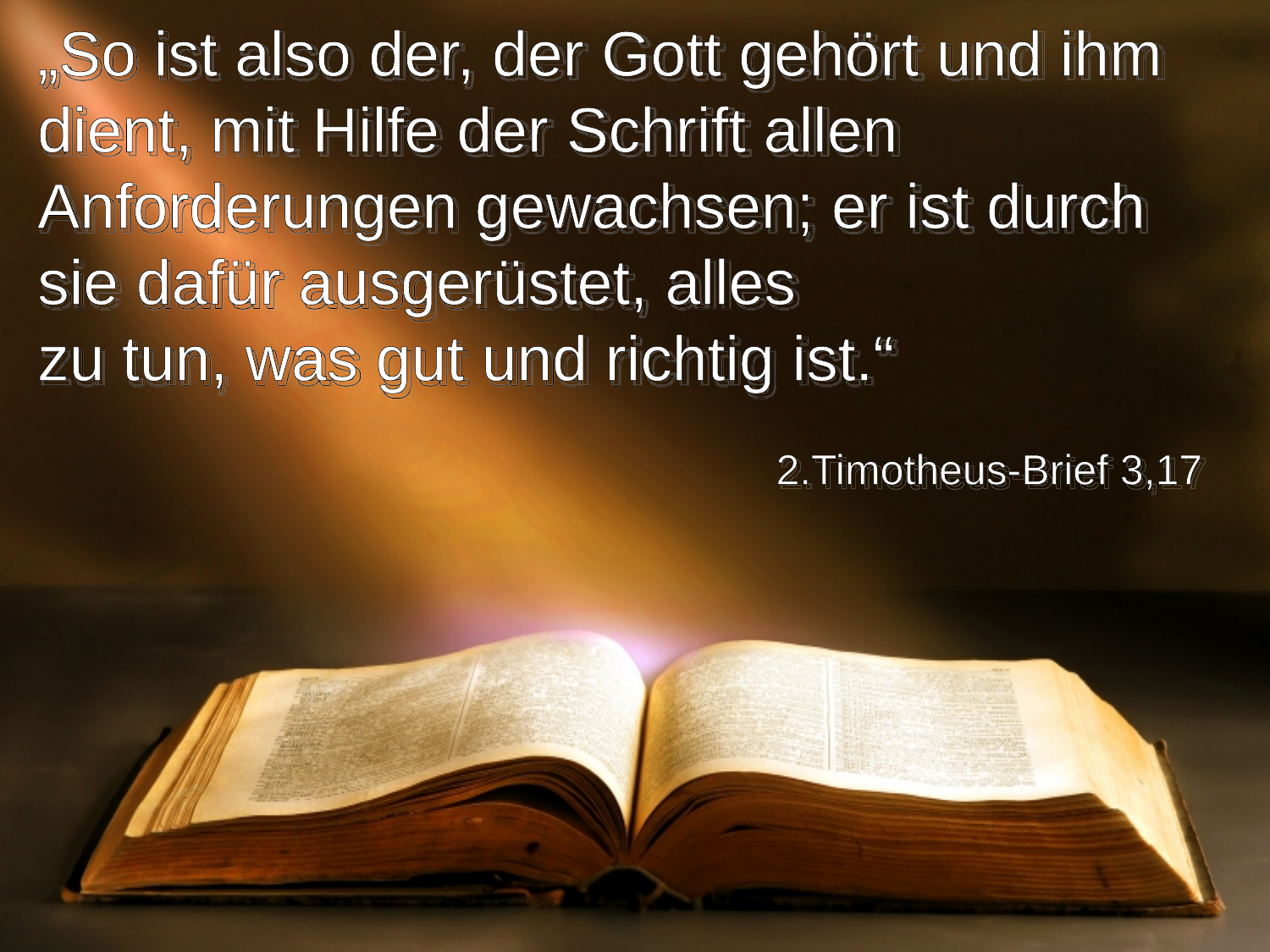

„So ist also der, der Gott gehört und ihm dient, mit Hilfe der Schrift allen Anforderungen gewachsen; er ist durch sie dafür ausgerüstet, alles
zu tun, was gut und richtig ist.“
2.Timotheus-Brief 3,17